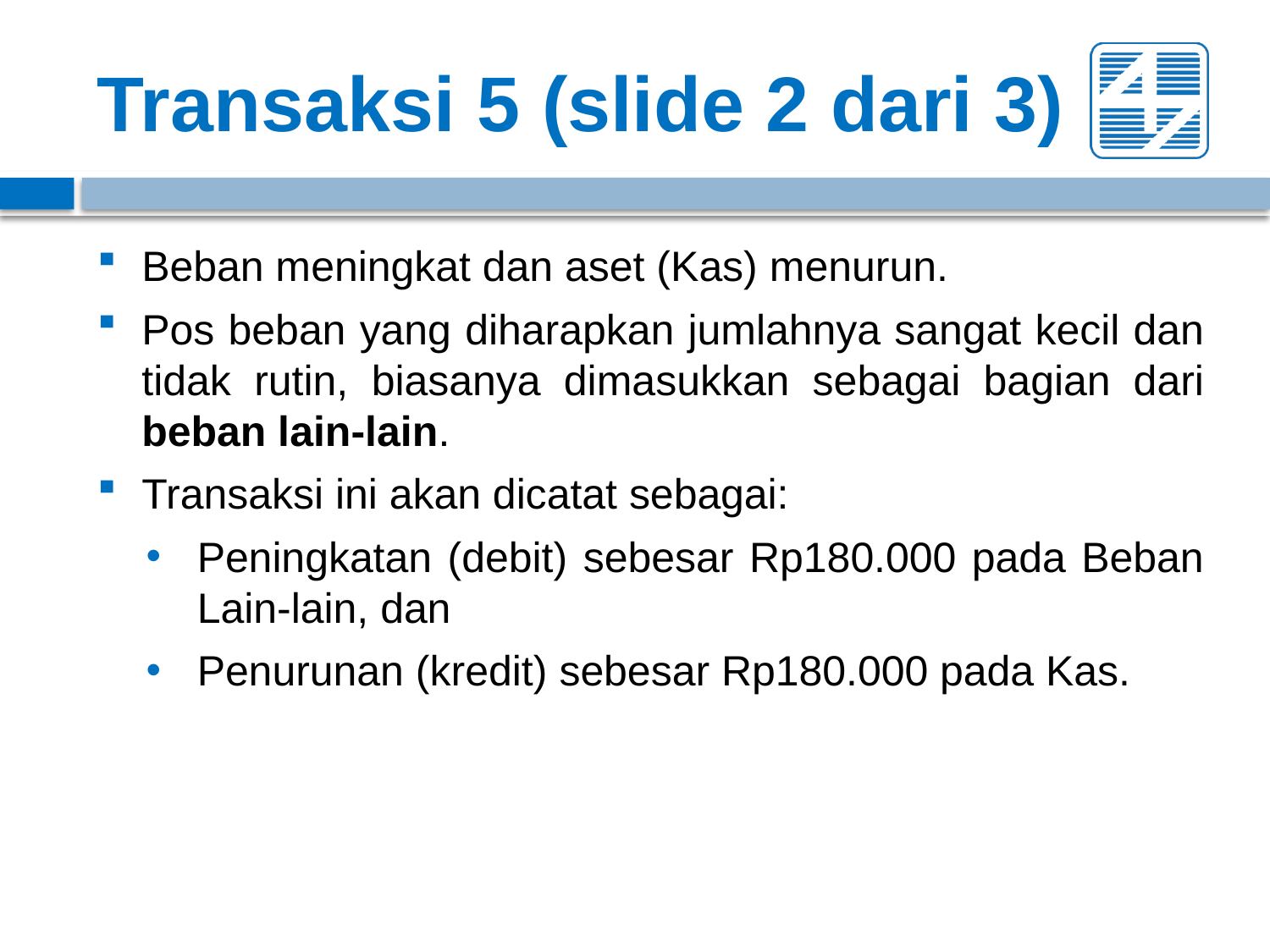

# Transaksi 5 (slide 2 dari 3)
Beban meningkat dan aset (Kas) menurun.
Pos beban yang diharapkan jumlahnya sangat kecil dan tidak rutin, biasanya dimasukkan sebagai bagian dari beban lain-lain.
Transaksi ini akan dicatat sebagai:
Peningkatan (debit) sebesar Rp180.000 pada Beban Lain-lain, dan
Penurunan (kredit) sebesar Rp180.000 pada Kas.